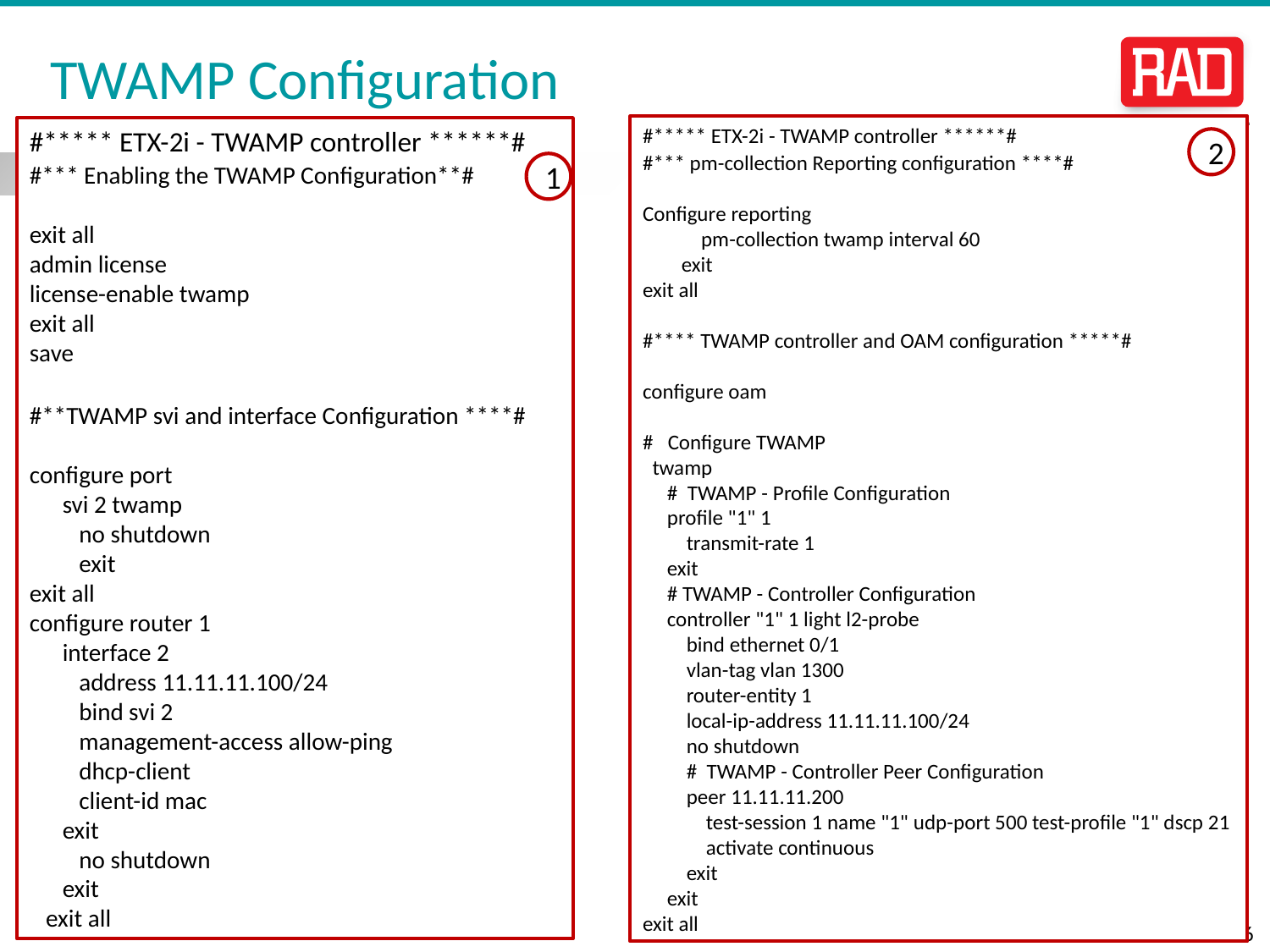

# TWAMP Configuration
#***** ETX-2i - TWAMP controller ******#
#*** pm-collection Reporting configuration ****#

Configure reporting
            pm-collection twamp interval 60
        exit
exit all

#**** TWAMP controller and OAM configuration *****#

configure oam

#   Configure TWAMP
  twamp
     #  TWAMP - Profile Configuration
     profile "1" 1
         transmit-rate 1
     exit
     # TWAMP - Controller Configuration
     controller "1" 1 light l2-probe
         bind ethernet 0/1
         vlan-tag vlan 1300
         router-entity 1
         local-ip-address 11.11.11.100/24
         no shutdown
         #  TWAMP - Controller Peer Configuration
         peer 11.11.11.200
             test-session 1 name "1" udp-port 500 test-profile "1" dscp 21
             activate continuous
         exit
     exit
exit all
#***** ETX-2i - TWAMP controller ******#
#*** Enabling the TWAMP Configuration**#

exit all
admin license
license-enable twamp
exit all
save

#**TWAMP svi and interface Configuration ****#

configure port
      svi 2 twamp
         no shutdown
         exit
exit all
configure router 1
      interface 2
         address 11.11.11.100/24
         bind svi 2
         management-access allow-ping
         dhcp-client
         client-id mac
      exit
         no shutdown
      exit
   exit all
2
1